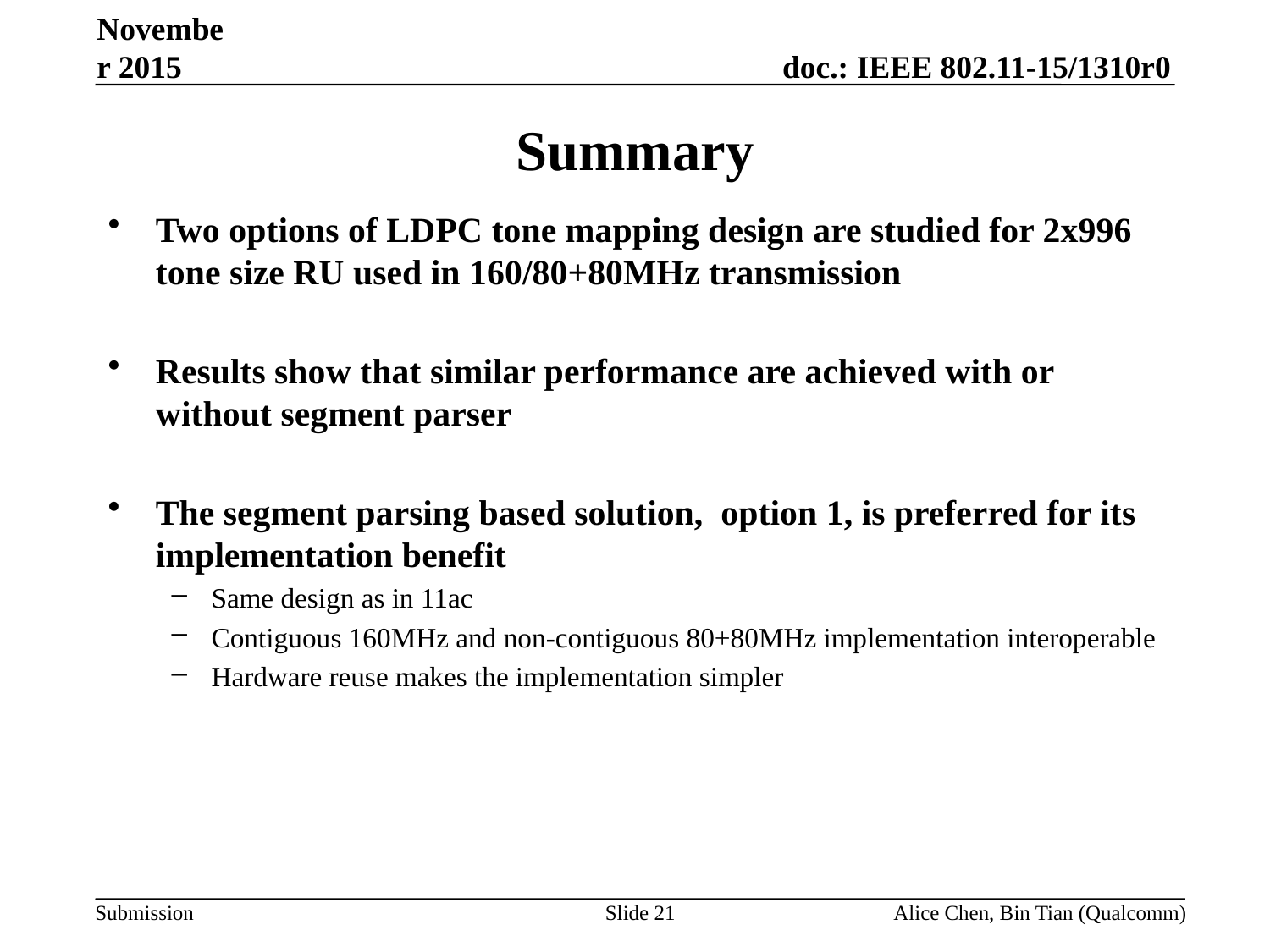

November 2015
# Summary
Two options of LDPC tone mapping design are studied for 2x996 tone size RU used in 160/80+80MHz transmission

Results show that similar performance are achieved with or without segment parser

The segment parsing based solution,  option 1, is preferred for its implementation benefit
Same design as in 11ac
Contiguous 160MHz and non-contiguous 80+80MHz implementation interoperable
Hardware reuse makes the implementation simpler

Slide 21
Alice Chen, Bin Tian (Qualcomm)